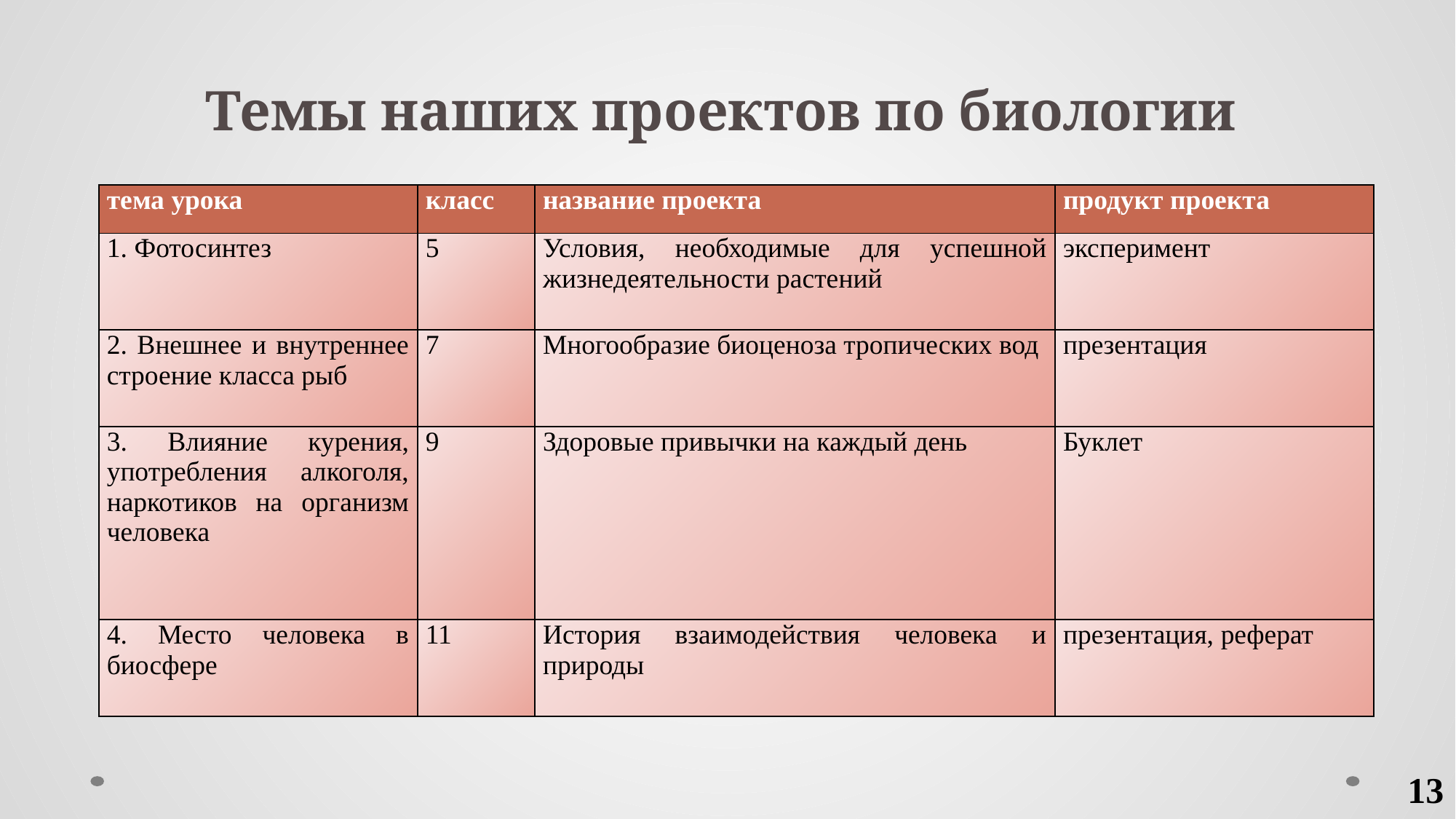

# Темы наших проектов по биологии
| тема урока | класс | название проекта | продукт проекта |
| --- | --- | --- | --- |
| 1. Фотосинтез | 5 | Условия, необходимые для успешной жизнедеятельности растений | эксперимент |
| 2. Внешнее и внутреннее строение класса рыб | 7 | Многообразие биоценоза тропических вод | презентация |
| 3. Влияние курения, употребления алкоголя, наркотиков на организм человека | 9 | Здоровые привычки на каждый день | Буклет |
| 4. Место человека в биосфере | 11 | История взаимодействия человека и природы | презентация, реферат |
13